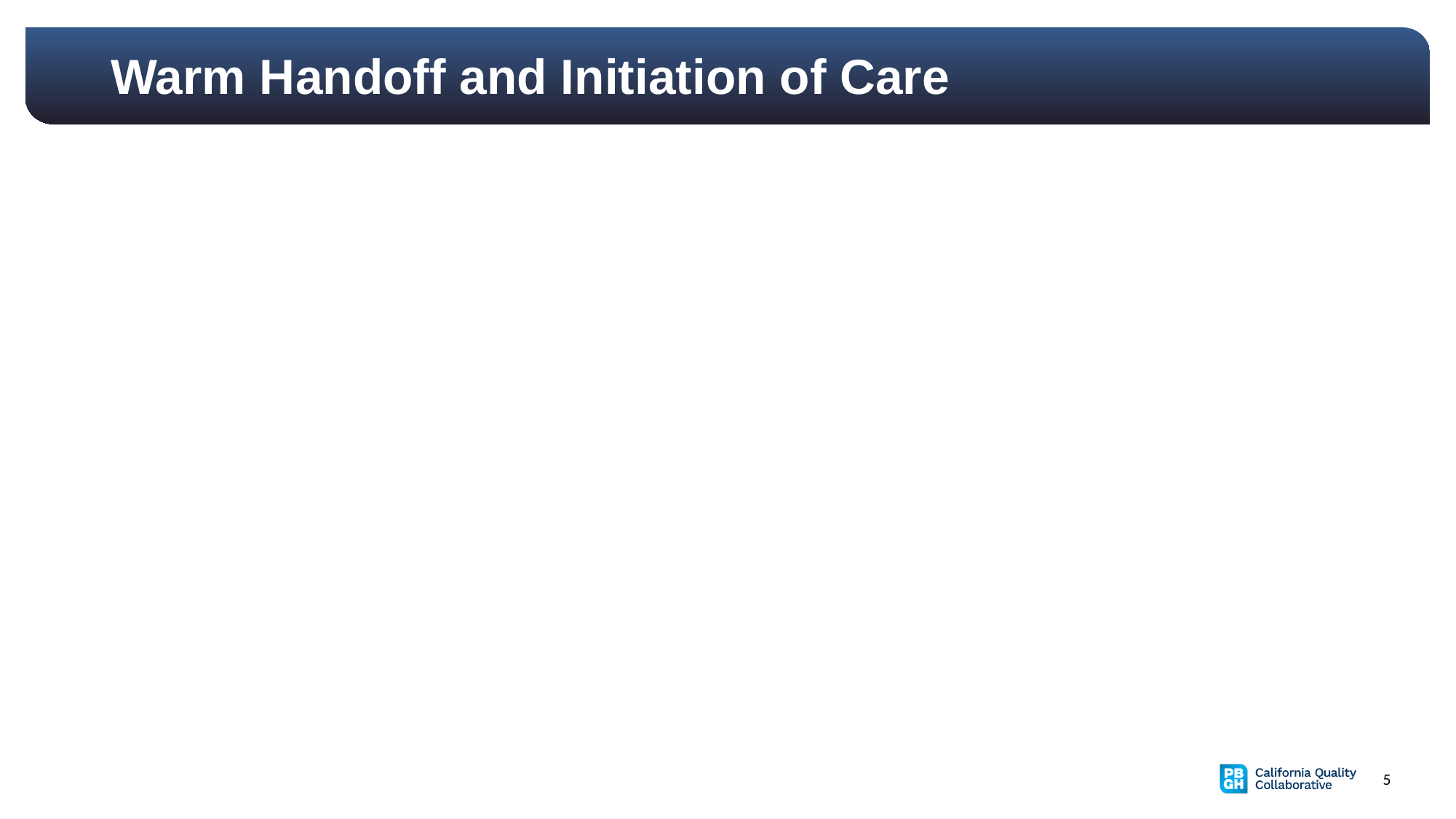

# Warm Handoff and Initiation of Care